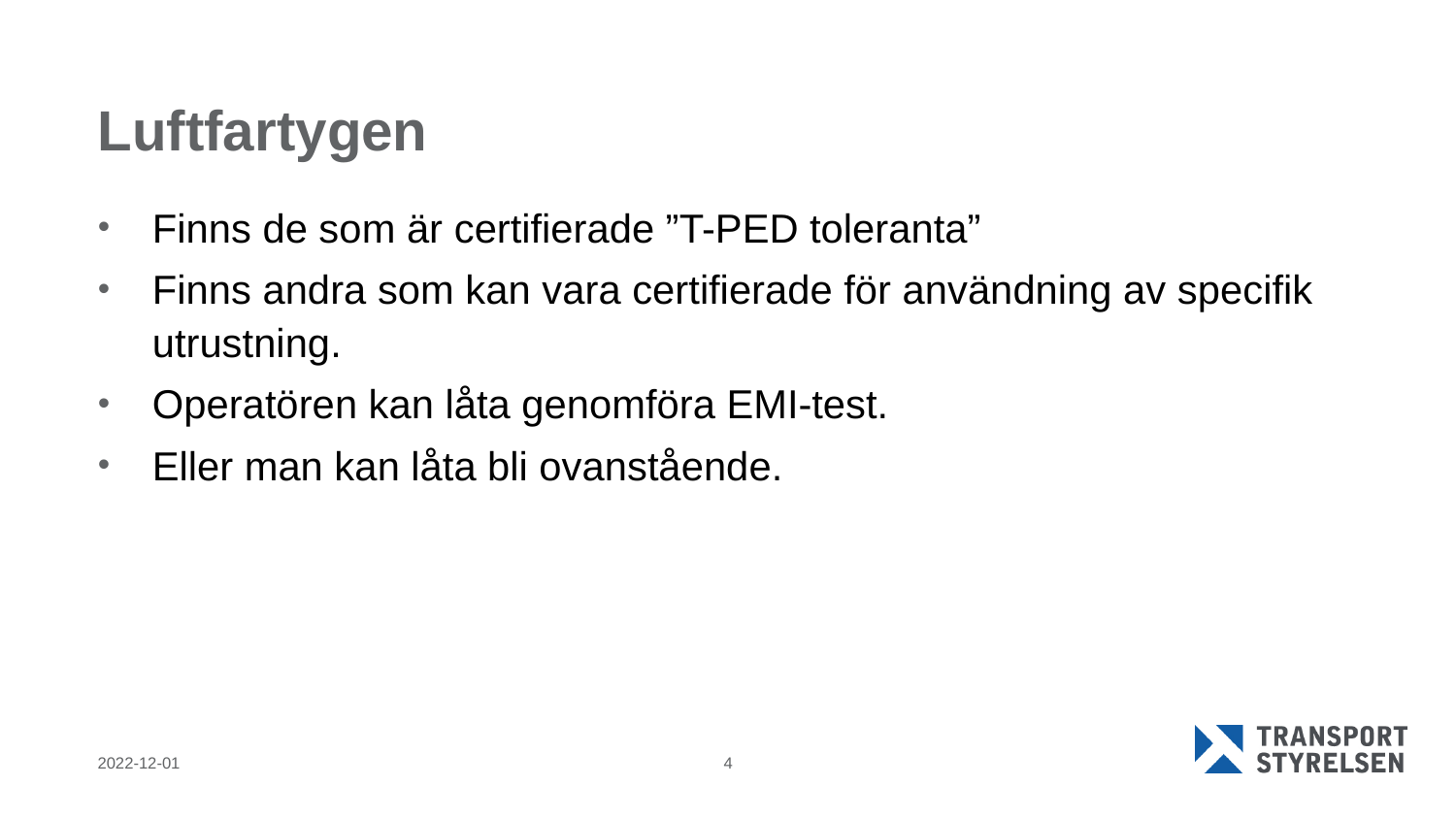

# Luftfartygen
Finns de som är certifierade ”T-PED toleranta”
Finns andra som kan vara certifierade för användning av specifik utrustning.
Operatören kan låta genomföra EMI-test.
Eller man kan låta bli ovanstående.
2022-12-01
4